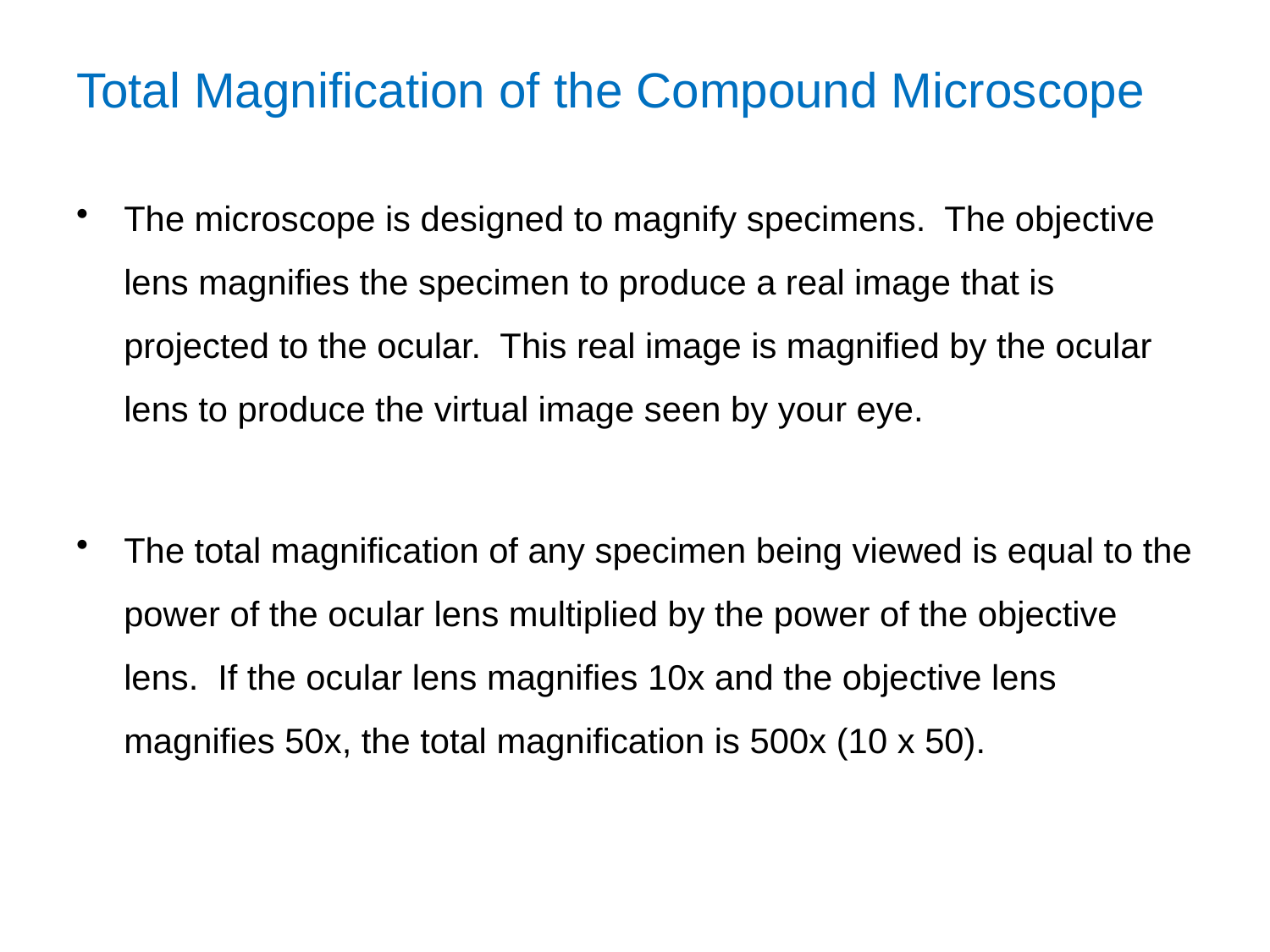

# Total Magnification of the Compound Microscope
The microscope is designed to magnify specimens.  The objective lens magnifies the specimen to produce a real image that is projected to the ocular.  This real image is magnified by the ocular lens to produce the virtual image seen by your eye.

The total magnification of any specimen being viewed is equal to the power of the ocular lens multiplied by the power of the objective lens.  If the ocular lens magnifies 10x and the objective lens magnifies 50x, the total magnification is 500x (10 x 50).